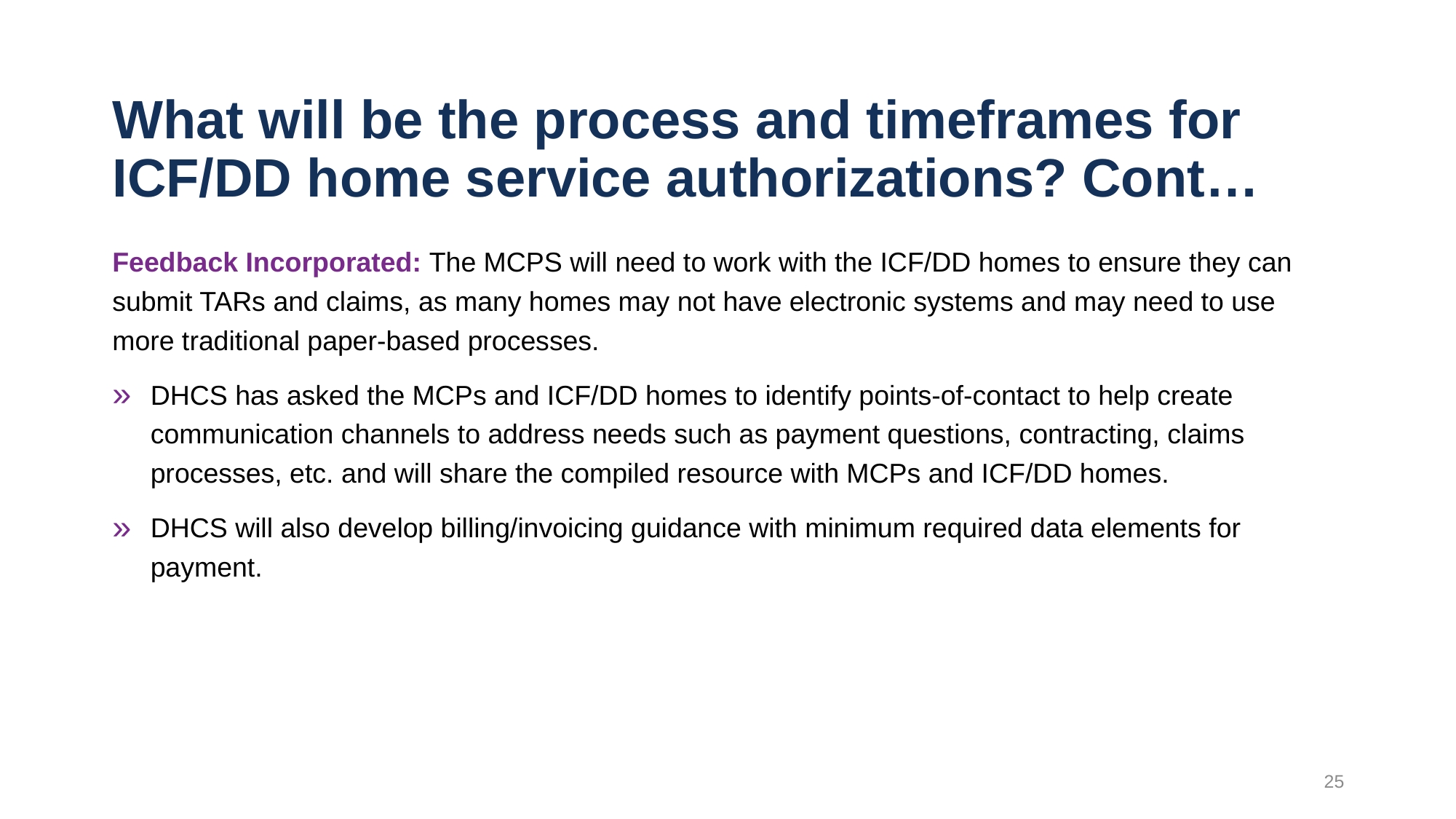

# What will be the process and timeframes for ICF/DD home service authorizations? Cont…
Feedback Incorporated: The MCPS will need to work with the ICF/DD homes to ensure they can submit TARs and claims, as many homes may not have electronic systems and may need to use more traditional paper-based processes.
DHCS has asked the MCPs and ICF/DD homes to identify points-of-contact to help create communication channels to address needs such as payment questions, contracting, claims processes, etc. and will share the compiled resource with MCPs and ICF/DD homes.
DHCS will also develop billing/invoicing guidance with minimum required data elements for payment.
25